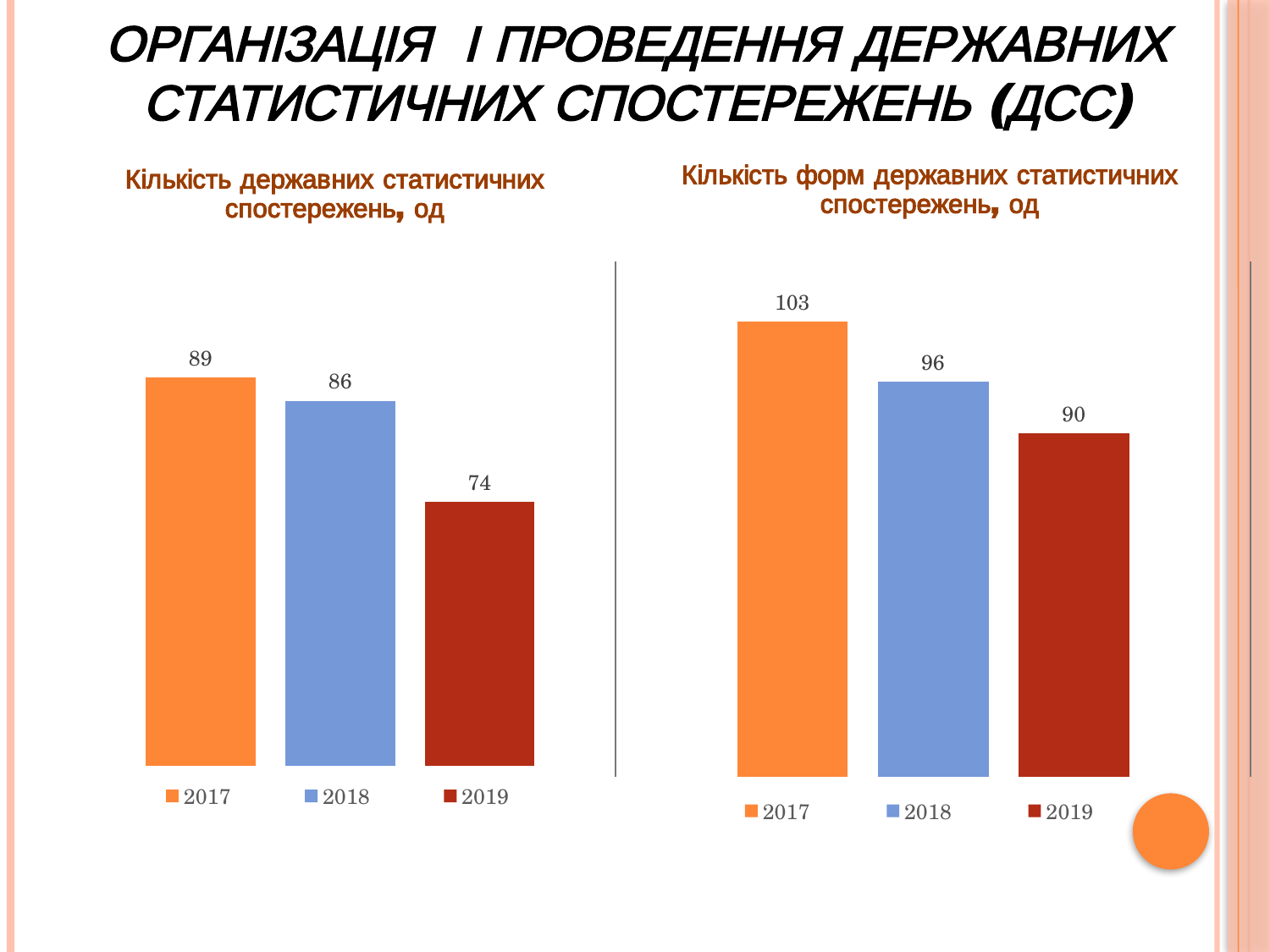

# Організація  і проведення державних статистичних спостережень (ДСС)

### Chart: Кількість державних статистичних спостережень, од

| Category | 2017 | 2018 | 2019 |
|---|---|---|---|
| Категорія 1 | 89.0 | 86.0 | 74.0 |

### Chart: Кількість форм державних статистичних спостережень, од

| Category | 2017 | 2018 | 2019 |
|---|---|---|---|
| Категорія 1 | 103.0 | 96.0 | 90.0 |